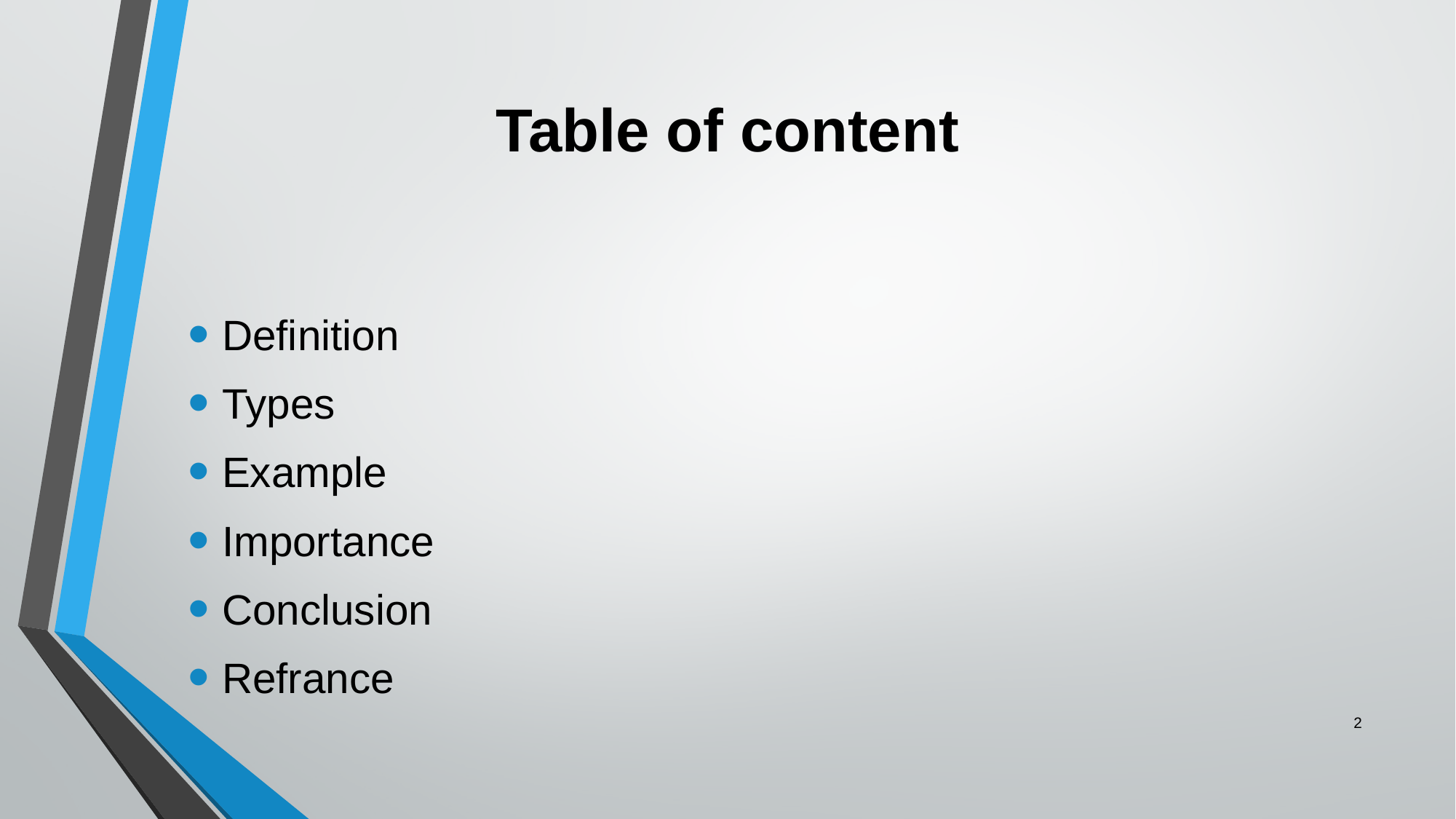

# Table of content
Definition
Types
Example
Importance
Conclusion
Refrance
2